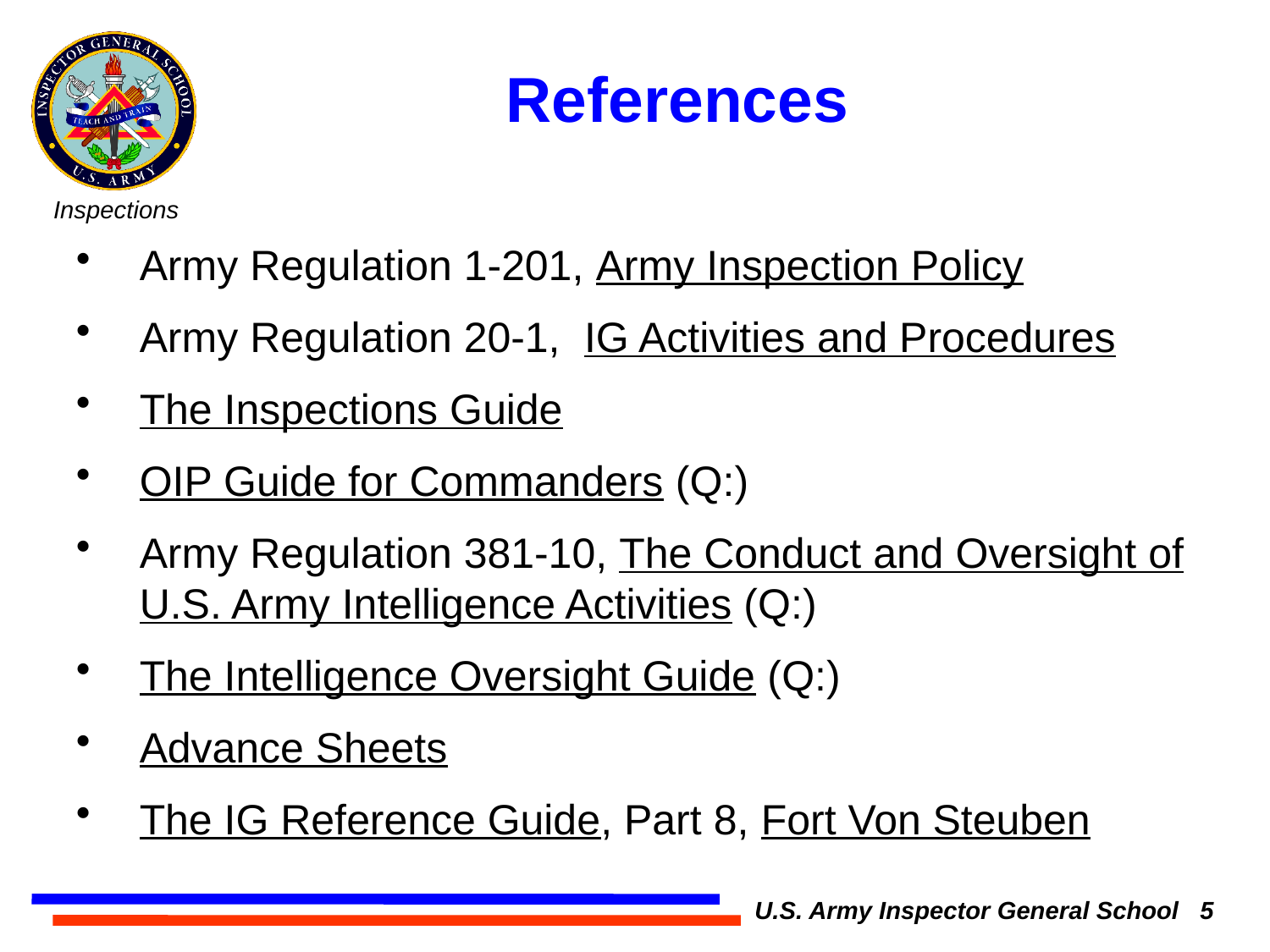

References
Army Regulation 1-201, Army Inspection Policy
Army Regulation 20-1,  IG Activities and Procedures
The Inspections Guide
OIP Guide for Commanders (Q:)
Army Regulation 381-10, The Conduct and Oversight of U.S. Army Intelligence Activities (Q:)
The Intelligence Oversight Guide (Q:)
Advance Sheets
The IG Reference Guide, Part 8, Fort Von Steuben
U.S. Army Inspector General School   5